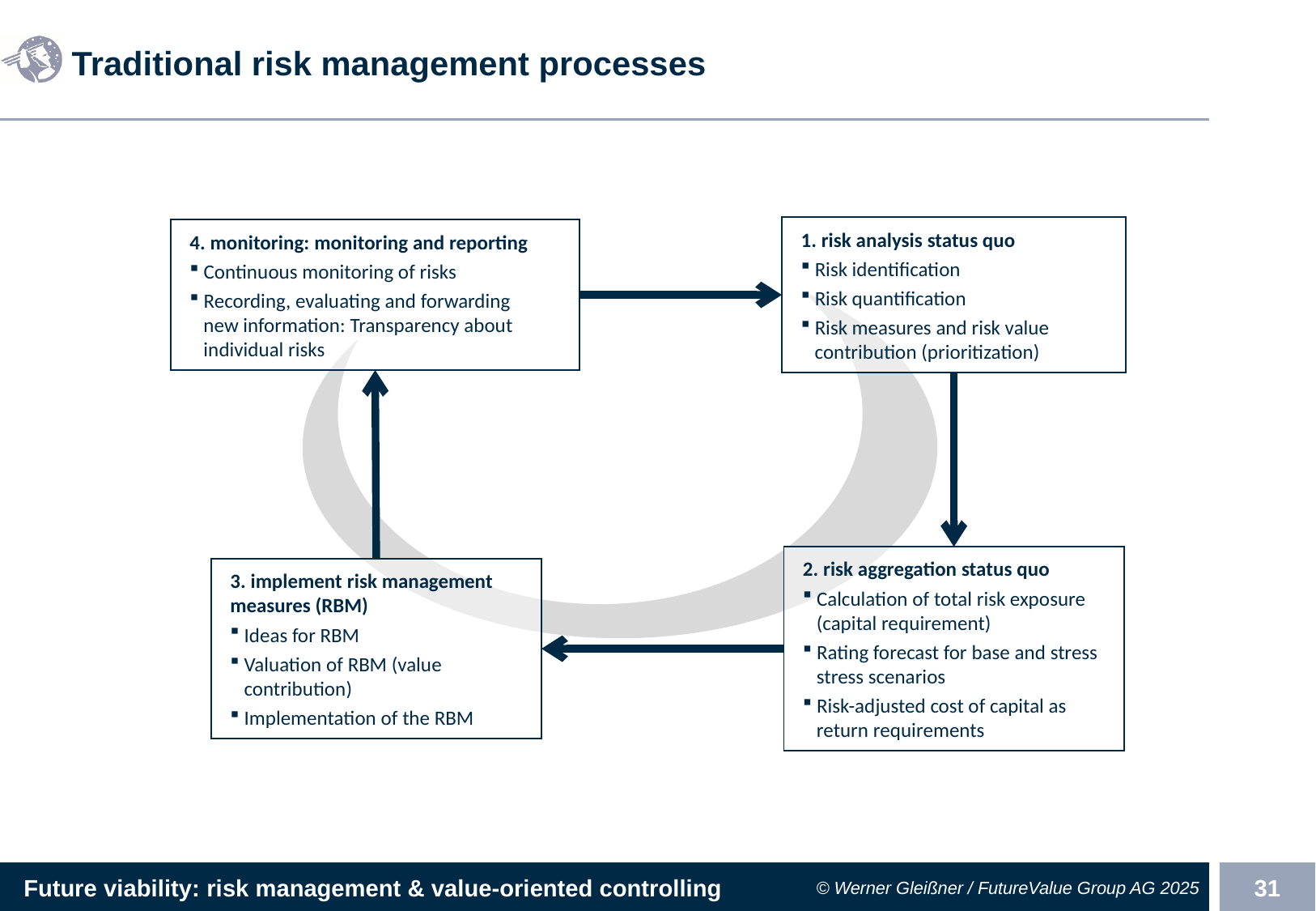

# Traditional risk management processes
1. risk analysis status quo
 Risk identification
 Risk quantification
 Risk measures and risk value
   contribution (prioritization)
4. monitoring: monitoring and reporting
 Continuous monitoring of risks
 Recording, evaluating and forwarding
   new information: Transparency about
   individual risks

2. risk aggregation status quo
 Calculation of total risk exposure
   (capital requirement)
 Rating forecast for base and stress
   stress scenarios
 Risk-adjusted cost of capital as
   return requirements
3. implement risk management measures (RBM)
 Ideas for RBM
 Valuation of RBM (value
   contribution)
 Implementation of the RBM